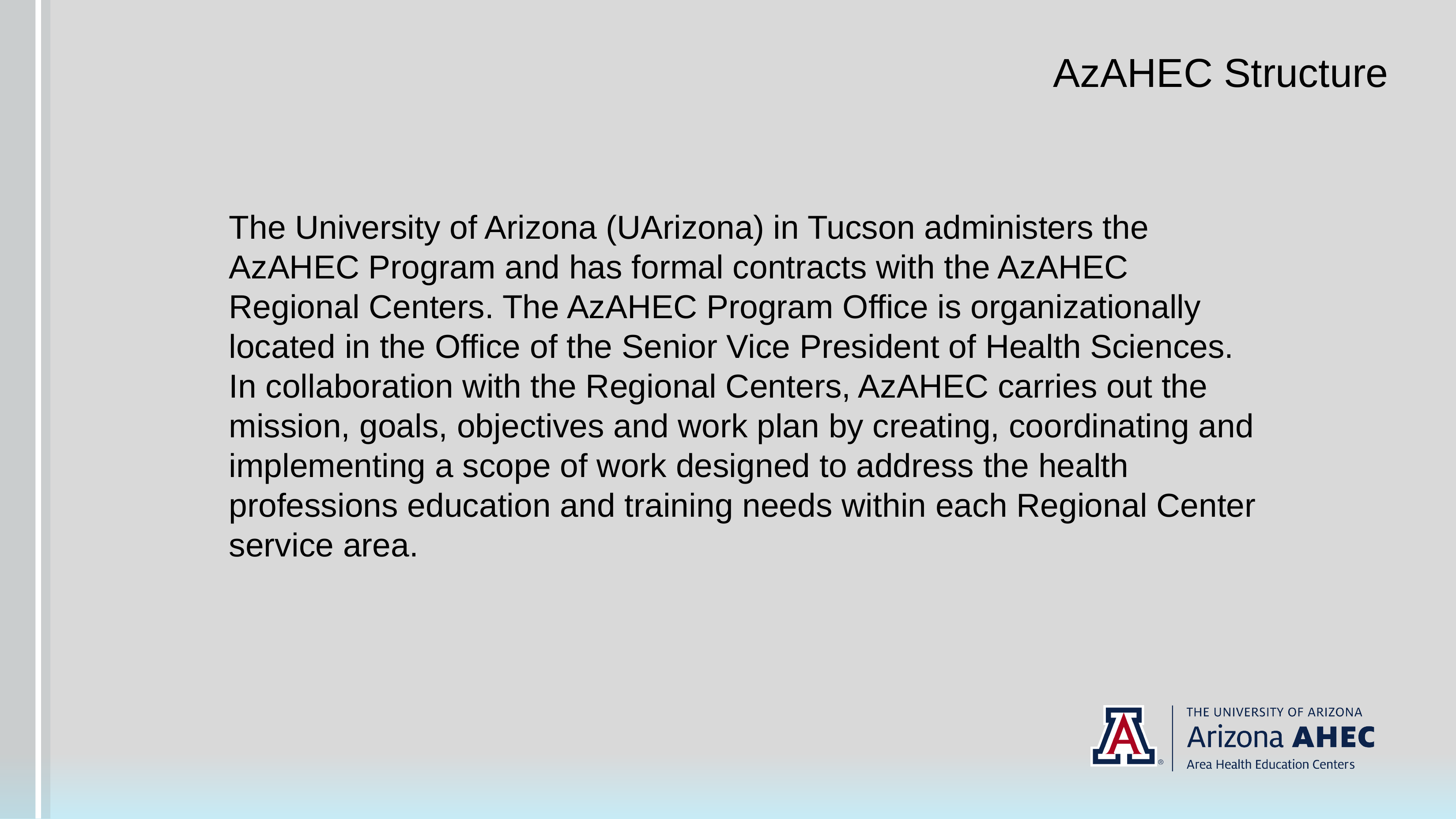

# AzAHEC Structure
The University of Arizona (UArizona) in Tucson administers the AzAHEC Program and has formal contracts with the AzAHEC Regional Centers. The AzAHEC Program Office is organizationally located in the Office of the Senior Vice President of Health Sciences.  In collaboration with the Regional Centers, AzAHEC carries out the mission, goals, objectives and work plan by creating, coordinating and implementing a scope of work designed to address the health professions education and training needs within each Regional Center service area.